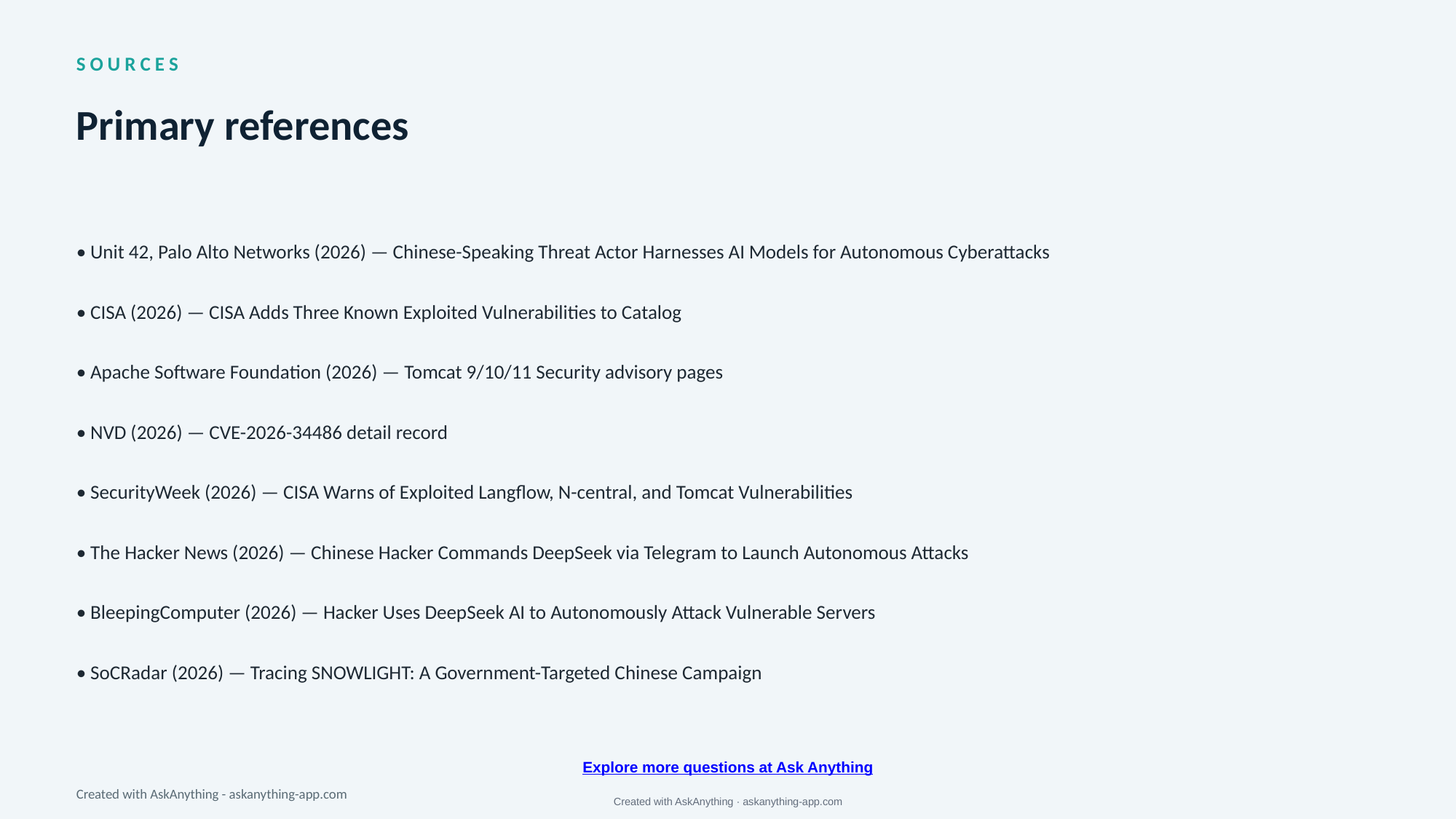

S O U R C E S
Primary references
• Unit 42, Palo Alto Networks (2026) — Chinese-Speaking Threat Actor Harnesses AI Models for Autonomous Cyberattacks
• CISA (2026) — CISA Adds Three Known Exploited Vulnerabilities to Catalog
• Apache Software Foundation (2026) — Tomcat 9/10/11 Security advisory pages
• NVD (2026) — CVE-2026-34486 detail record
• SecurityWeek (2026) — CISA Warns of Exploited Langflow, N-central, and Tomcat Vulnerabilities
• The Hacker News (2026) — Chinese Hacker Commands DeepSeek via Telegram to Launch Autonomous Attacks
• BleepingComputer (2026) — Hacker Uses DeepSeek AI to Autonomously Attack Vulnerable Servers
• SoCRadar (2026) — Tracing SNOWLIGHT: A Government-Targeted Chinese Campaign
Explore more questions at Ask Anything
Created with AskAnything - askanything-app.com
Created with AskAnything · askanything-app.com